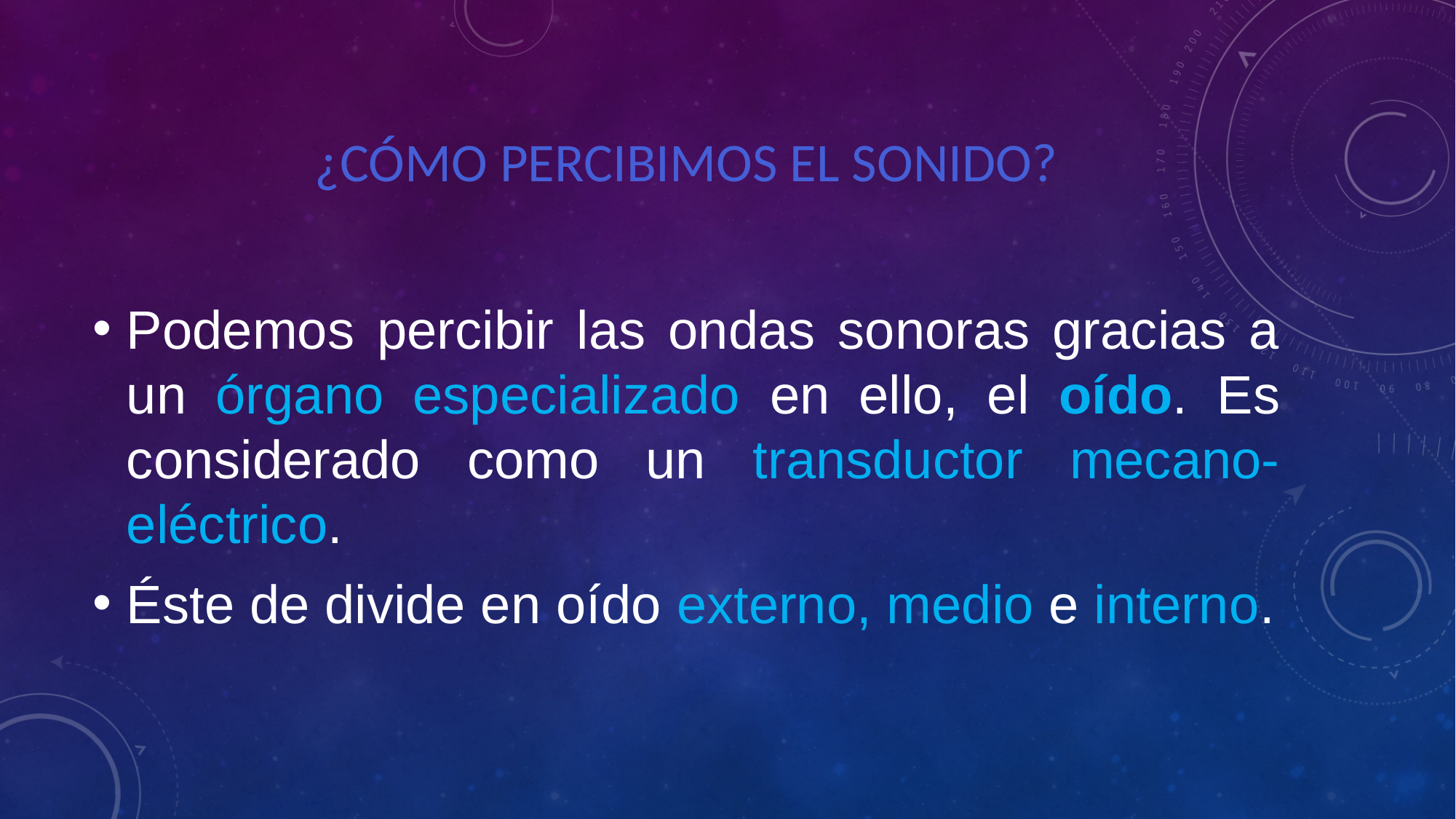

# ¿Cómo percibimos el sonido?
Podemos percibir las ondas sonoras gracias a un órgano especializado en ello, el oído. Es considerado como un transductor mecano-eléctrico.
Éste de divide en oído externo, medio e interno.